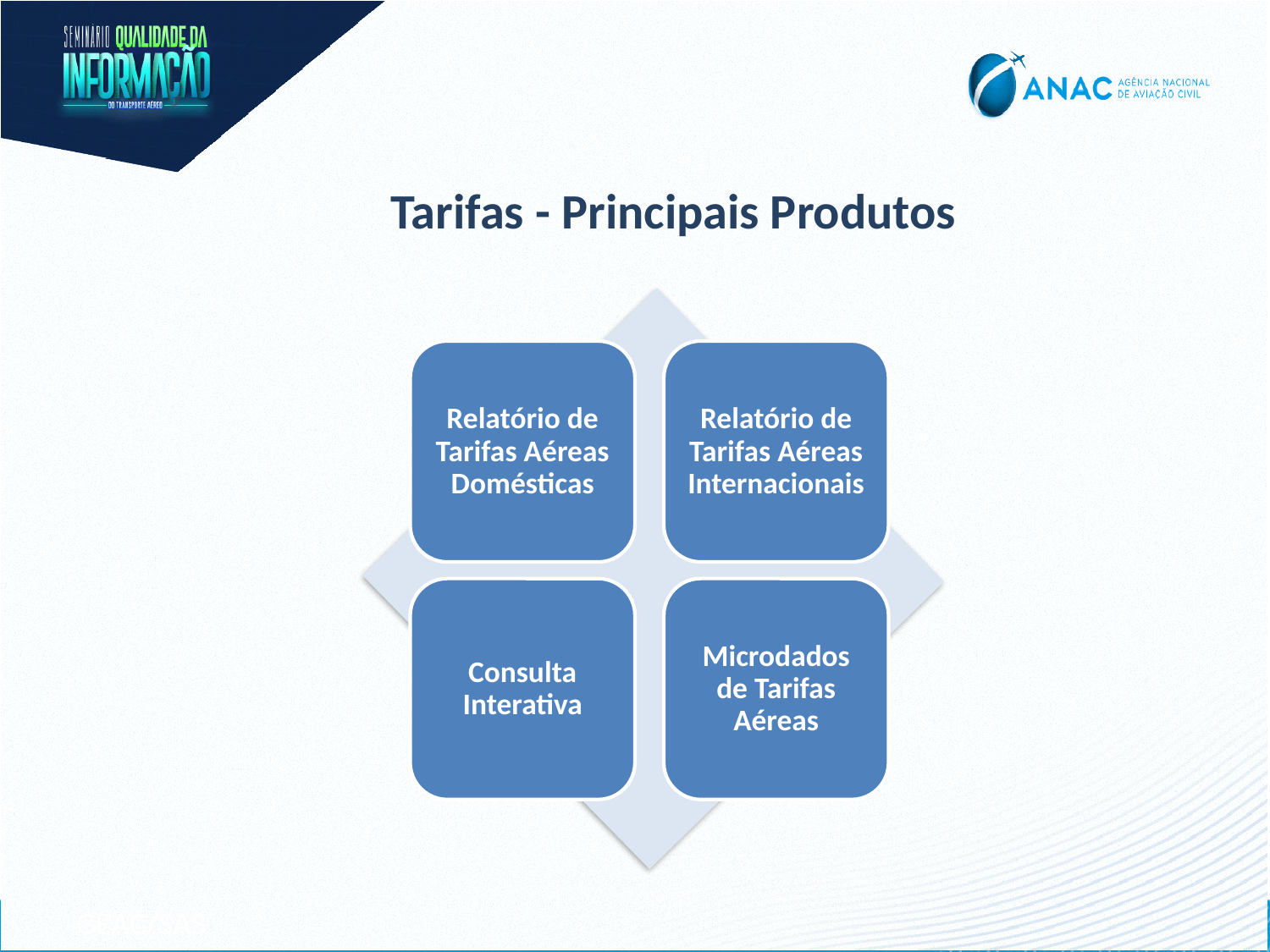

Tarifas - Principais Produtos
Relatório de Tarifas Aéreas Domésticas
Relatório de Tarifas Aéreas Internacionais

Consulta Interativa
Microdados de Tarifas Aéreas
GEAC/SAS